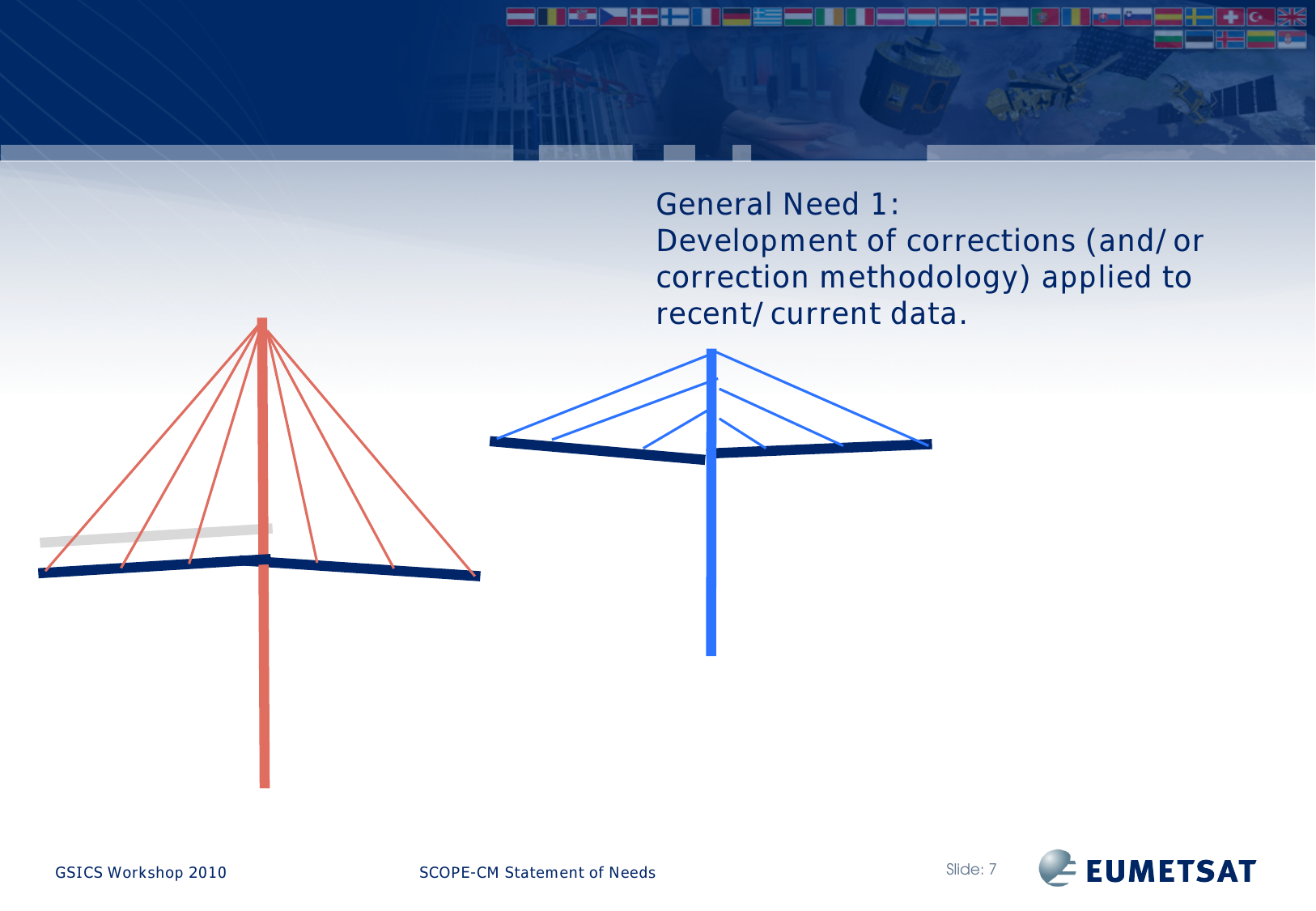

#
General Need 1:
Development of corrections (and/or correction methodology) applied to recent/current data.
Slide: 7